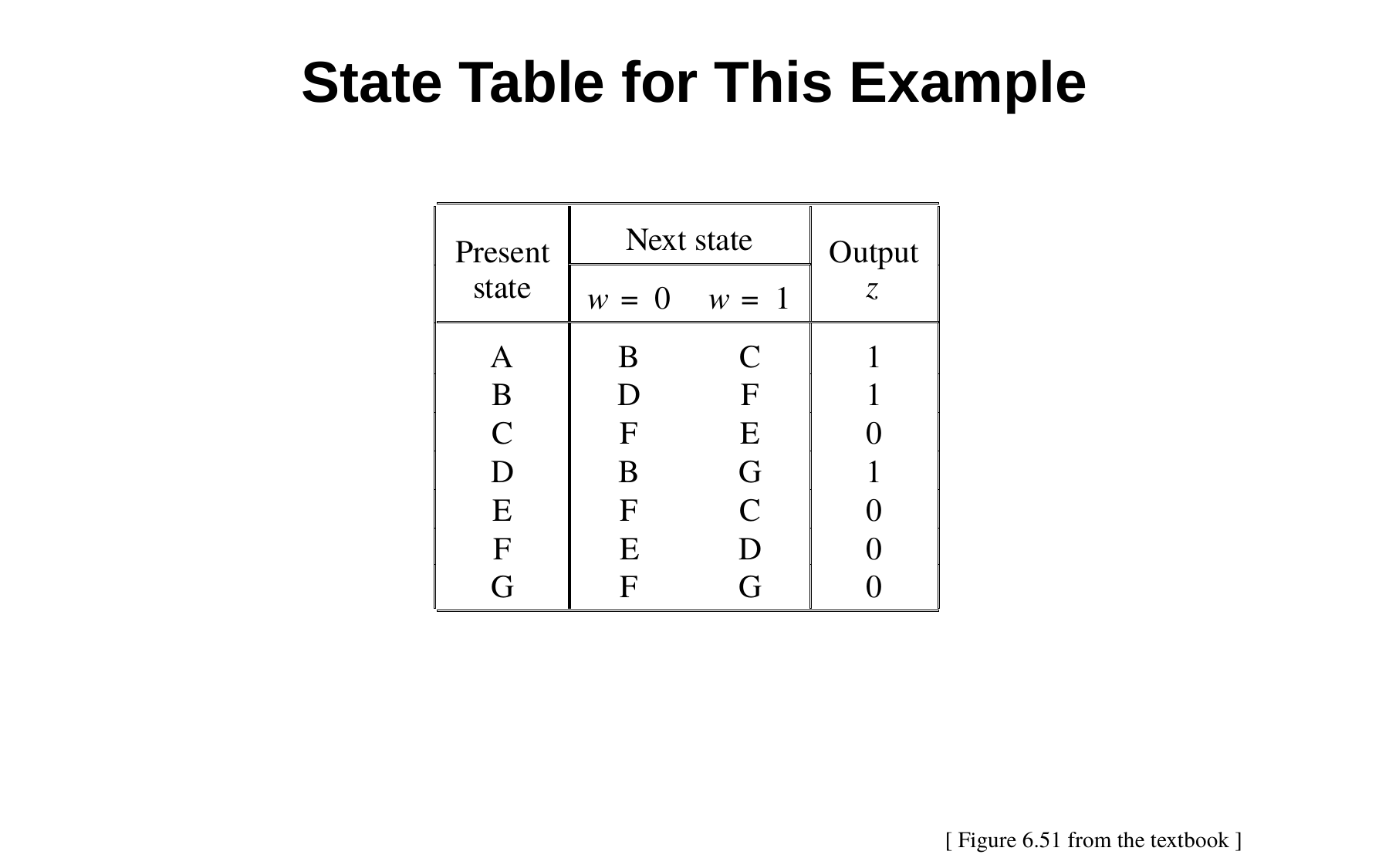

State Table for This Example

Next state
Present
Output

z
state
w
=
0
w
=
1

B
C
1
A
D
F
1
B

F
E
0
C

D
B
G
1

E
C
0
F

F
E
D
0

G
F
G
0

[ Figure 6.51 from the textbook ]